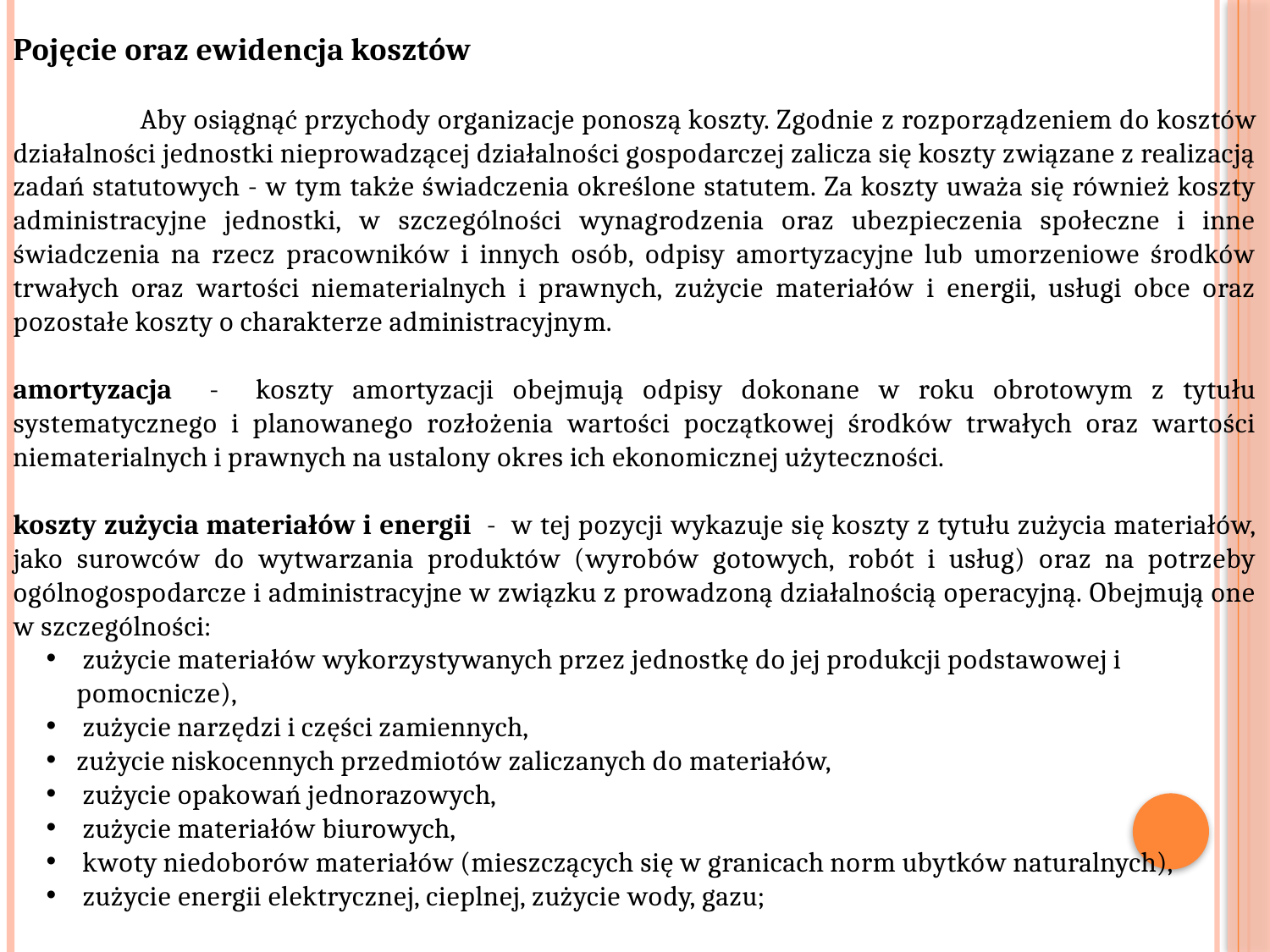

Pojęcie oraz ewidencja kosztów

	Aby osiągnąć przychody organizacje ponoszą koszty. Zgodnie z rozporządzeniem do kosztów działalności jednostki nieprowadzącej działalności gospodarczej zalicza się koszty związane z realizacją zadań statutowych - w tym także świadczenia określone statutem. Za koszty uważa się również koszty administracyjne jednostki, w szczególności wynagrodzenia oraz ubezpieczenia społeczne i inne świadczenia na rzecz pracowników i innych osób, odpisy amortyzacyjne lub umorzeniowe środków trwałych oraz wartości niematerialnych i prawnych, zużycie materiałów i energii, usługi obce oraz pozostałe koszty o charakterze administracyjnym.

amortyzacja  -  koszty amortyzacji obejmują odpisy dokonane w roku obrotowym z tytułu systematycznego i planowanego rozłożenia wartości początkowej środków trwałych oraz wartości niematerialnych i prawnych na ustalony okres ich ekonomicznej użyteczności.

koszty zużycia materiałów i energii  -  w tej pozycji wykazuje się koszty z tytułu zużycia materiałów, jako surowców do wytwarzania produktów (wyrobów gotowych, robót i usług) oraz na potrzeby ogólnogospodarcze i administracyjne w związku z prowadzoną działalnością operacyjną. Obejmują one w szczególności:
 zużycie materiałów wykorzystywanych przez jednostkę do jej produkcji podstawowej i pomocnicze),
 zużycie narzędzi i części zamiennych,
zużycie niskocennych przedmiotów zaliczanych do materiałów,
 zużycie opakowań jednorazowych,
 zużycie materiałów biurowych,
 kwoty niedoborów materiałów (mieszczących się w granicach norm ubytków naturalnych),
 zużycie energii elektrycznej, cieplnej, zużycie wody, gazu;